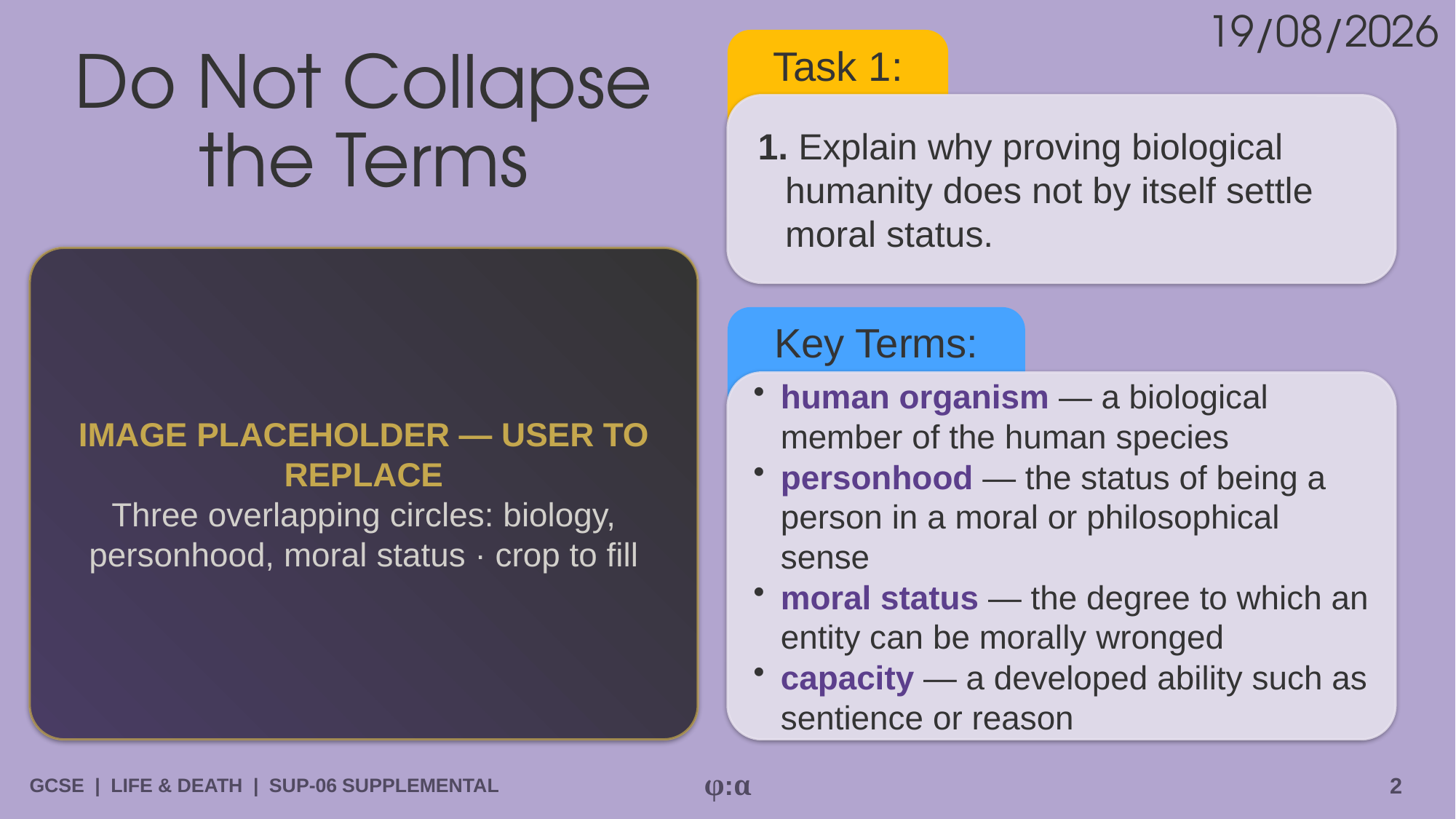

19/08/2026
# Do Not Collapse the Terms
Task 1:
1. Explain why proving biological humanity does not by itself settle moral status.
IMAGE PLACEHOLDER — USER TO REPLACE
Three overlapping circles: biology, personhood, moral status · crop to fill
Key Terms:
​human organism — a biological member of the human species
​personhood — the status of being a person in a moral or philosophical sense
​moral status — the degree to which an entity can be morally wronged
​capacity — a developed ability such as sentience or reason
GCSE  |  LIFE & DEATH  |  SUP-06 SUPPLEMENTAL
φ:α
2